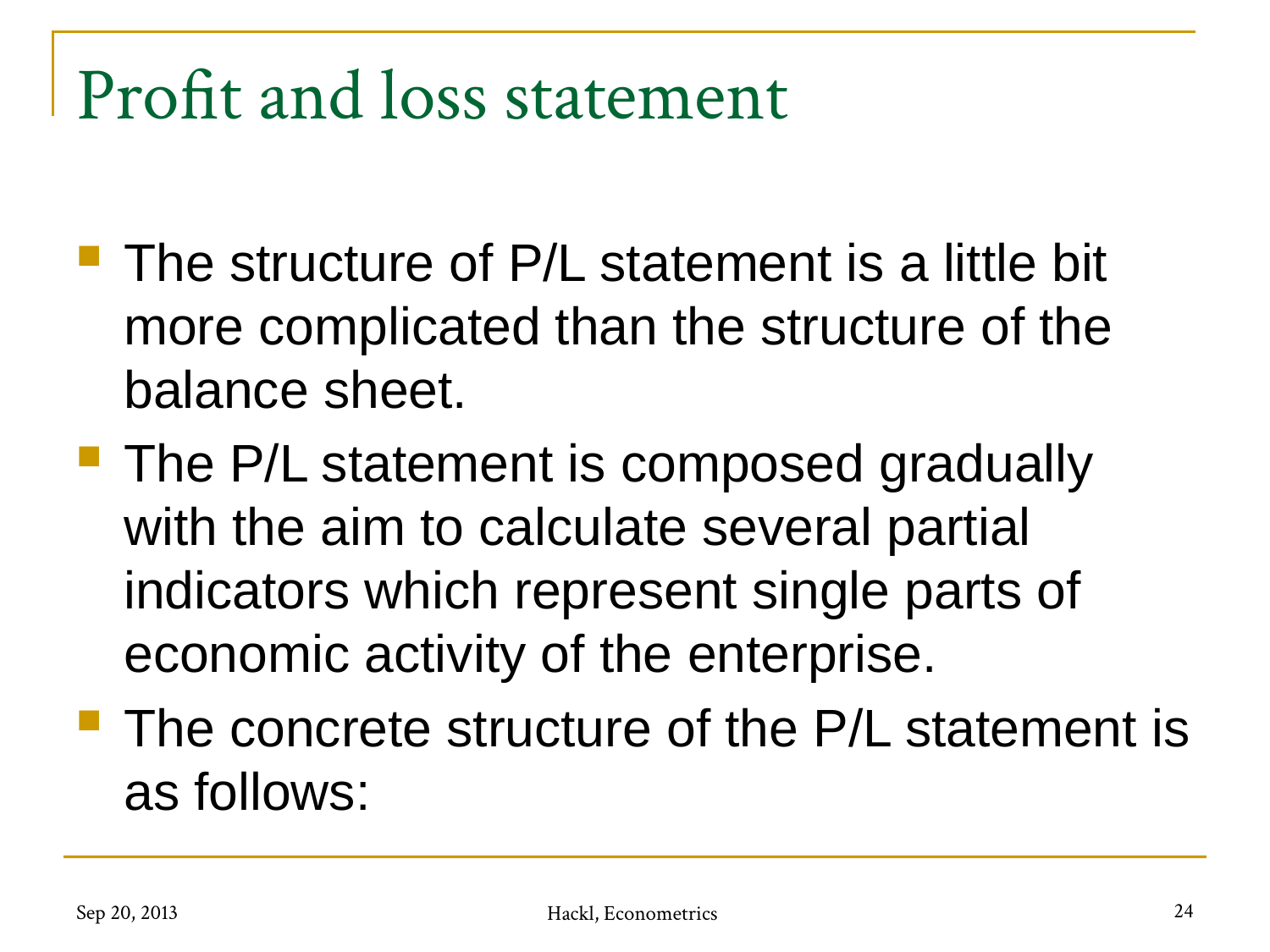

# Profit and loss statement
The structure of P/L statement is a little bit more complicated than the structure of the balance sheet.
The P/L statement is composed gradually with the aim to calculate several partial indicators which represent single parts of economic activity of the enterprise.
The concrete structure of the P/L statement is as follows:

Sep 20, 2013
24
Hackl, Econometrics